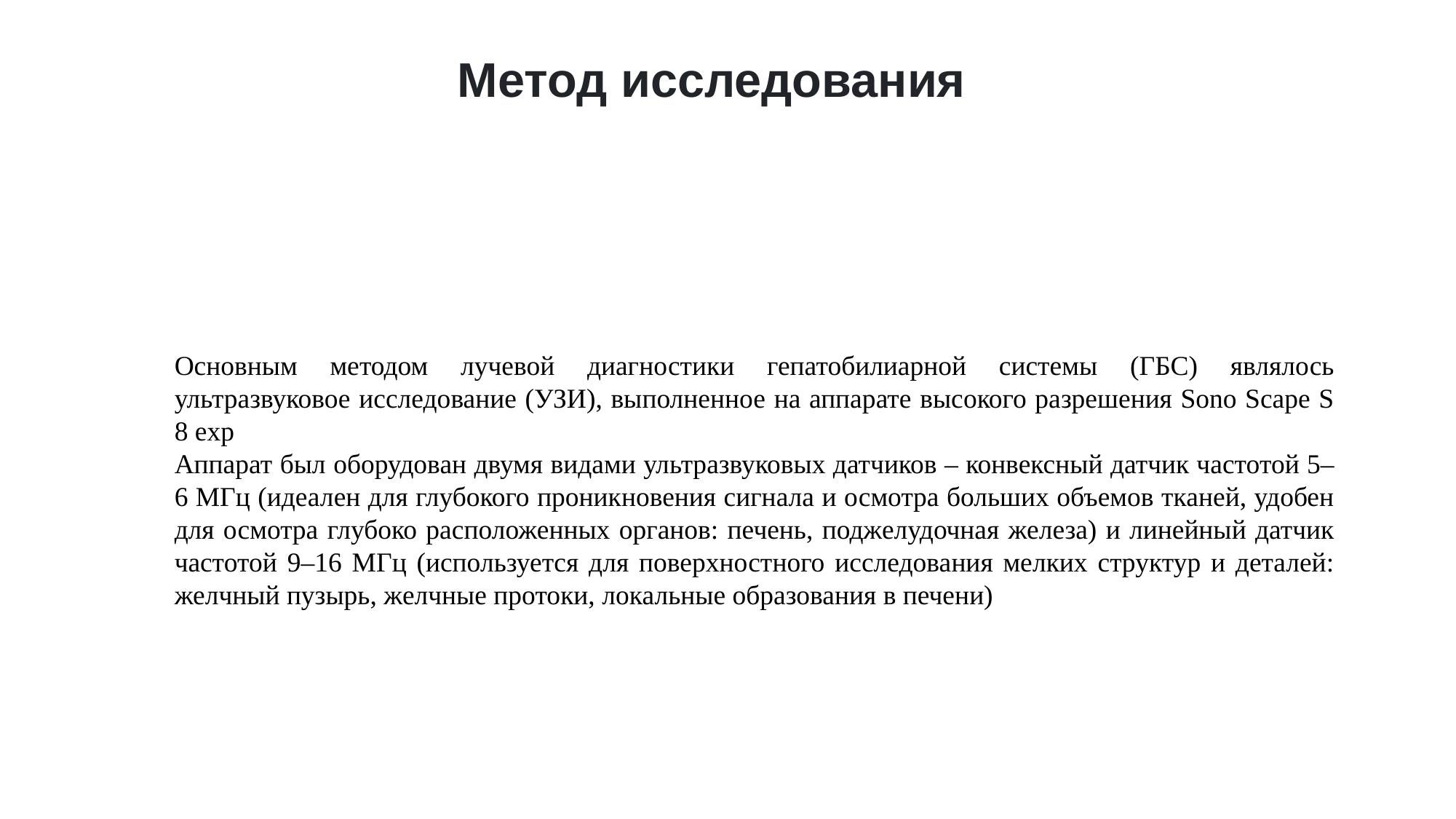

# Метод исследования
Основным методом лучевой диагностики гепатобилиарной системы (ГБС) являлось ультразвуковое исследование (УЗИ), выполненное на аппарате высокого разрешения Sono Scape S 8 exp
Аппарат был оборудован двумя видами ультразвуковых датчиков – конвексный датчик частотой 5–6 МГц (идеален для глубокого проникновения сигнала и осмотра больших объемов тканей, удобен для осмотра глубоко расположенных органов: печень, поджелудочная железа) и линейный датчик частотой 9–16 МГц (используется для поверхностного исследования мелких структур и деталей: желчный пузырь, желчные протоки, локальные образования в печени)